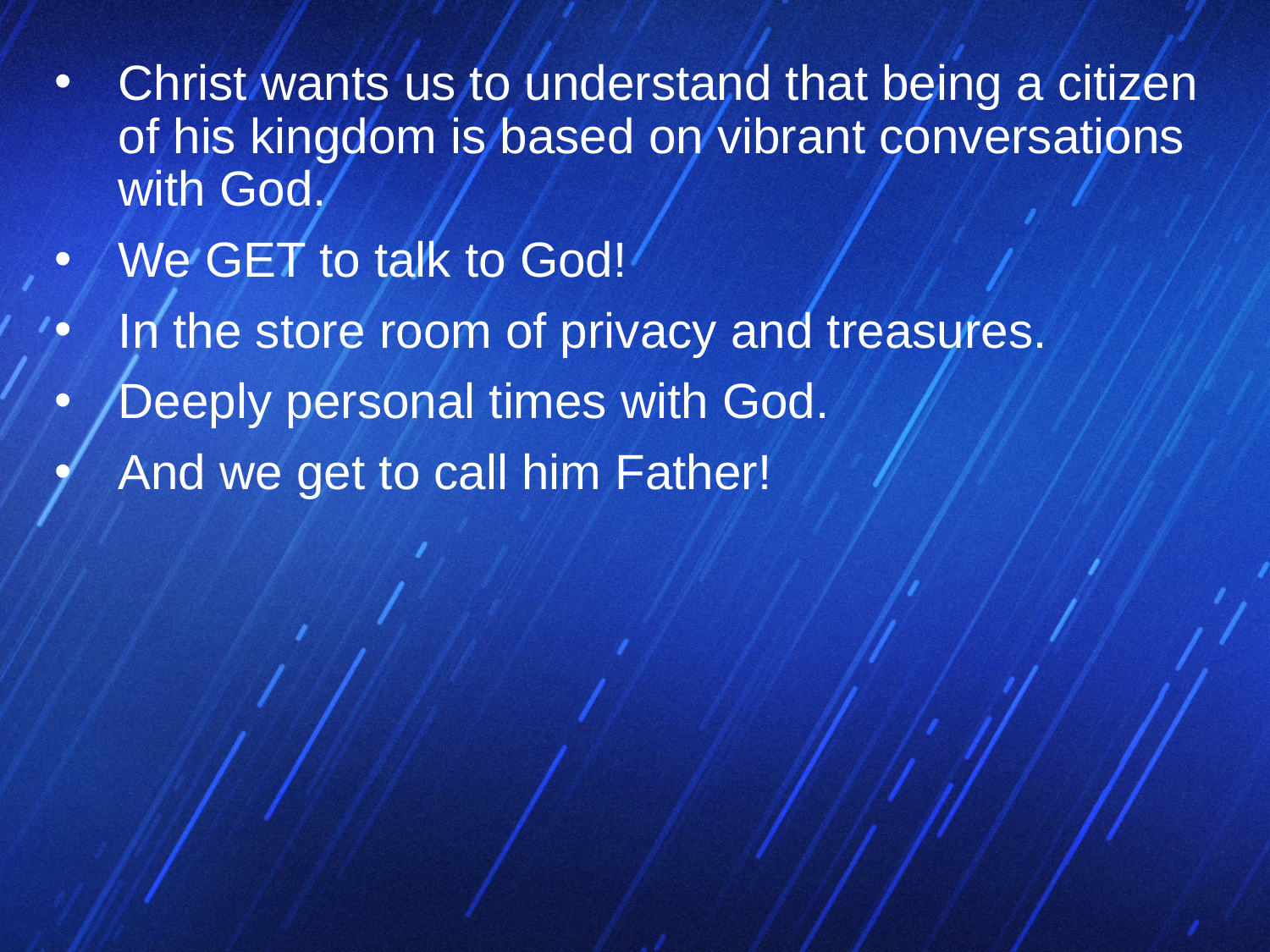

Christ wants us to understand that being a citizen of his kingdom is based on vibrant conversations with God.
We GET to talk to God!
In the store room of privacy and treasures.
Deeply personal times with God.
And we get to call him Father!